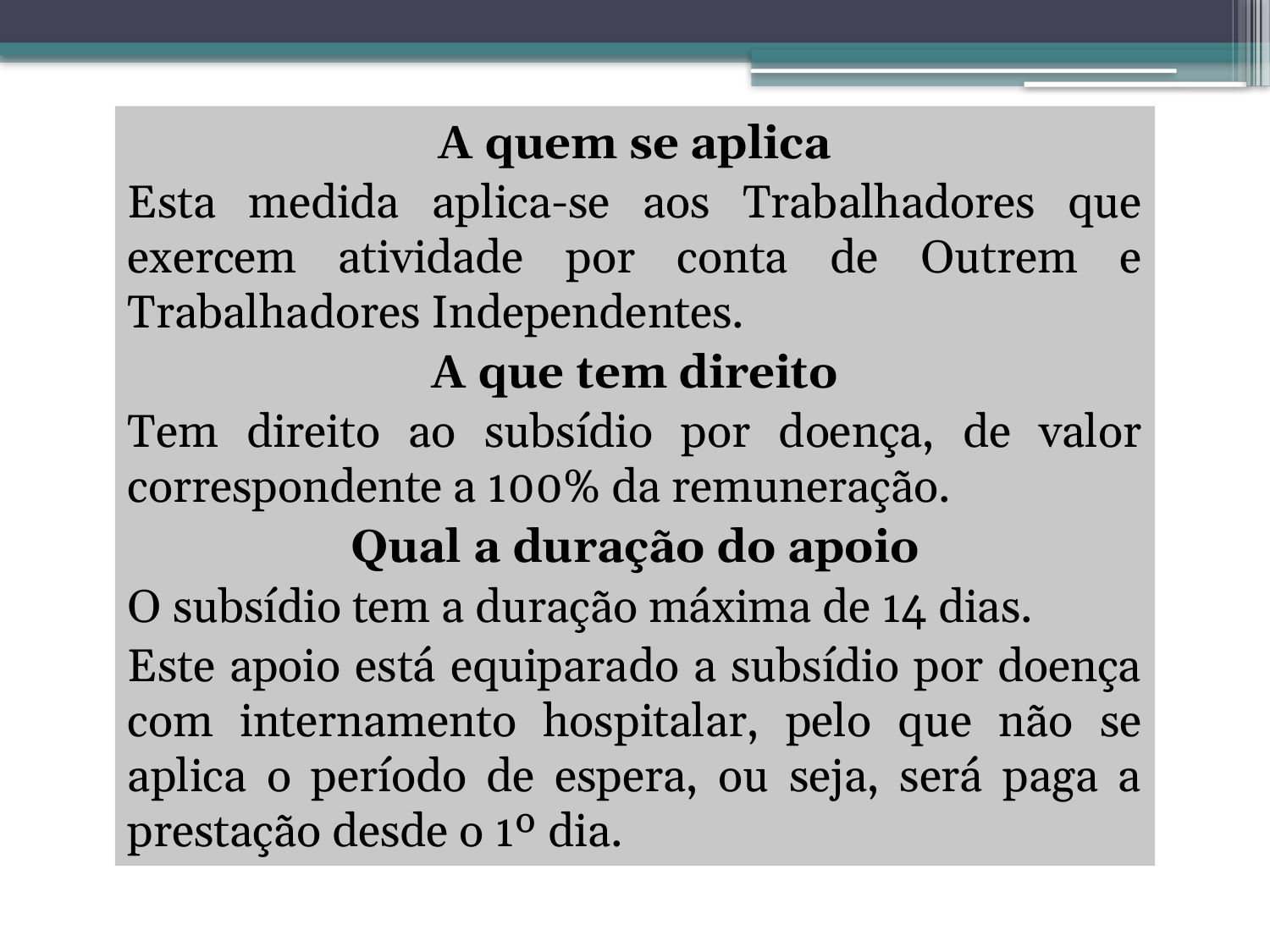

A quem se aplica
Esta medida aplica-se aos Trabalhadores que exercem atividade por conta de Outrem e Trabalhadores Independentes.
A que tem direito
Tem direito ao subsídio por doença, de valor correspondente a 100% da remuneração.
Qual a duração do apoio
O subsídio tem a duração máxima de 14 dias.
Este apoio está equiparado a subsídio por doença com internamento hospitalar, pelo que não se aplica o período de espera, ou seja, será paga a prestação desde o 1º dia.